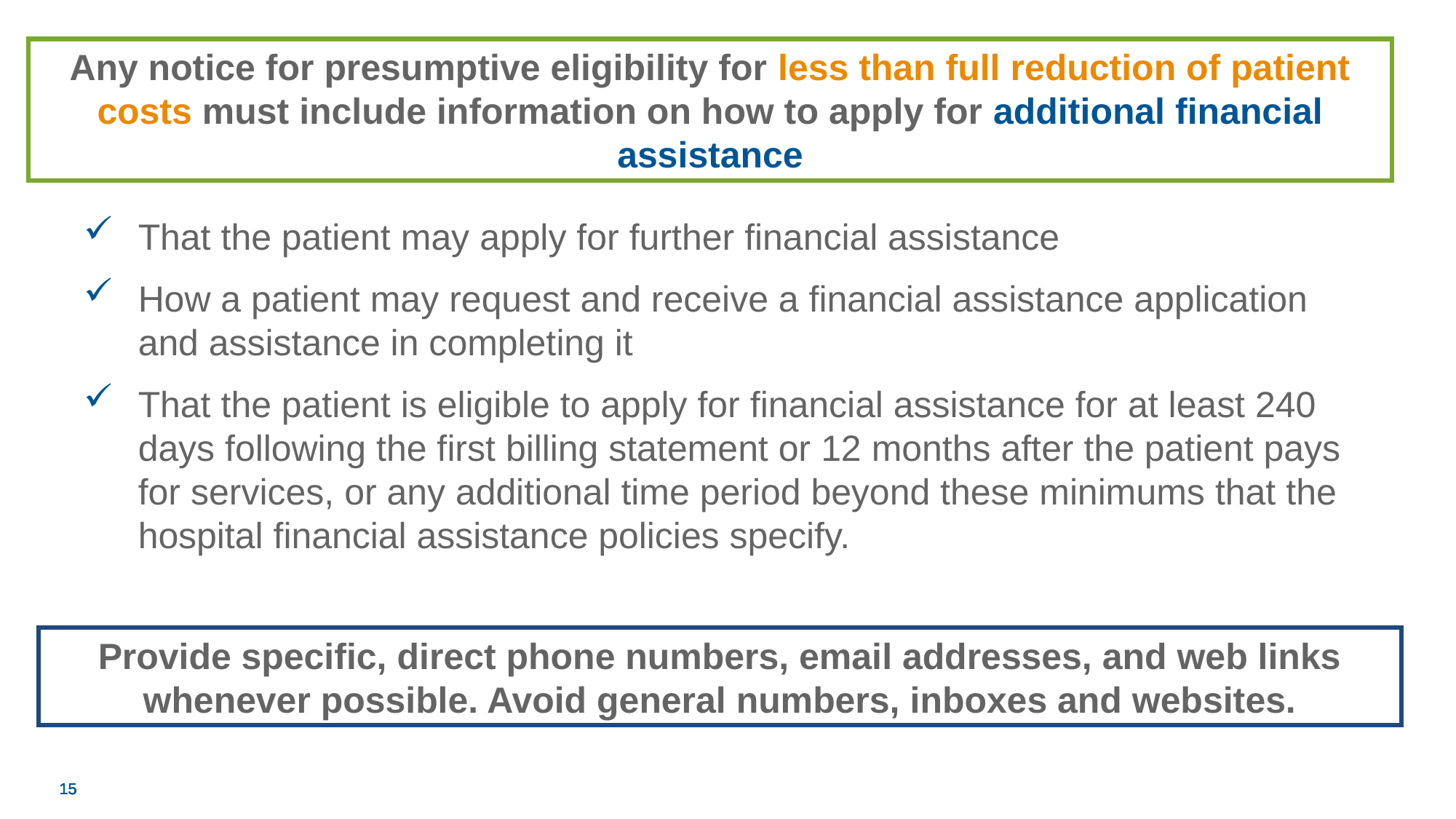

Any notice for presumptive eligibility for less than full reduction of patient costs must include information on how to apply for additional financial assistance
That the patient may apply for further financial assistance
How a patient may request and receive a financial assistance application and assistance in completing it
That the patient is eligible to apply for financial assistance for at least 240 days following the first billing statement or 12 months after the patient pays for services, or any additional time period beyond these minimums that the hospital financial assistance policies specify.
Provide specific, direct phone numbers, email addresses, and web links whenever possible. Avoid general numbers, inboxes and websites.